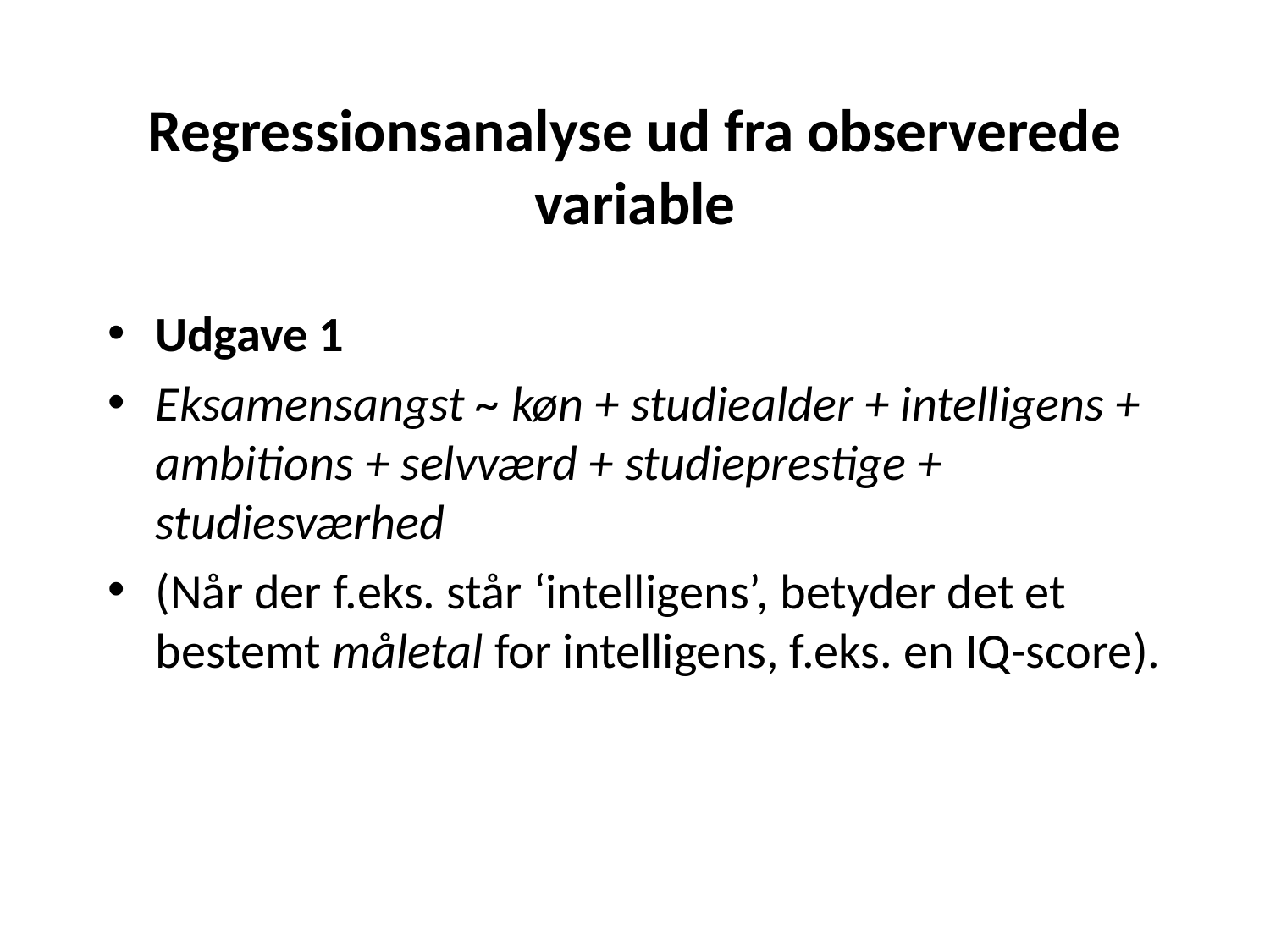

# Regressionsanalyse ud fra observerede variable
Udgave 1
Eksamensangst ~ køn + studiealder + intelligens + ambitions + selvværd + studieprestige + studiesværhed
(Når der f.eks. står ‘intelligens’, betyder det et bestemt måletal for intelligens, f.eks. en IQ-score).